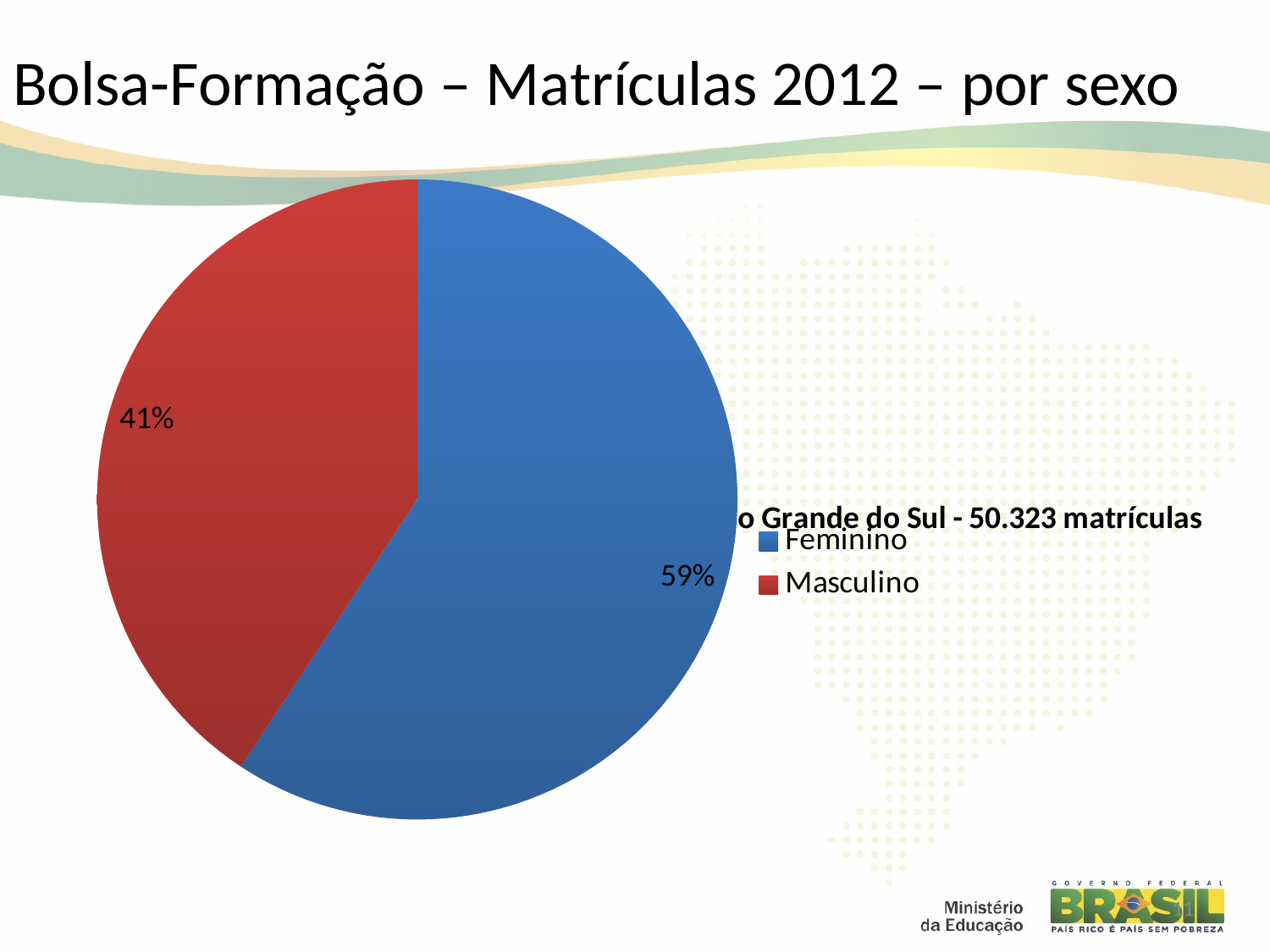

# Bolsa-Formação – Matrículas 2012 – por sexo

### Chart

| Category |  |
|---|---|
| Feminino | 382650.0 |
| Masculino | 262831.0 |

### Chart: Rio Grande do Sul - 50.323 matrículas

| Category |
|---|
11